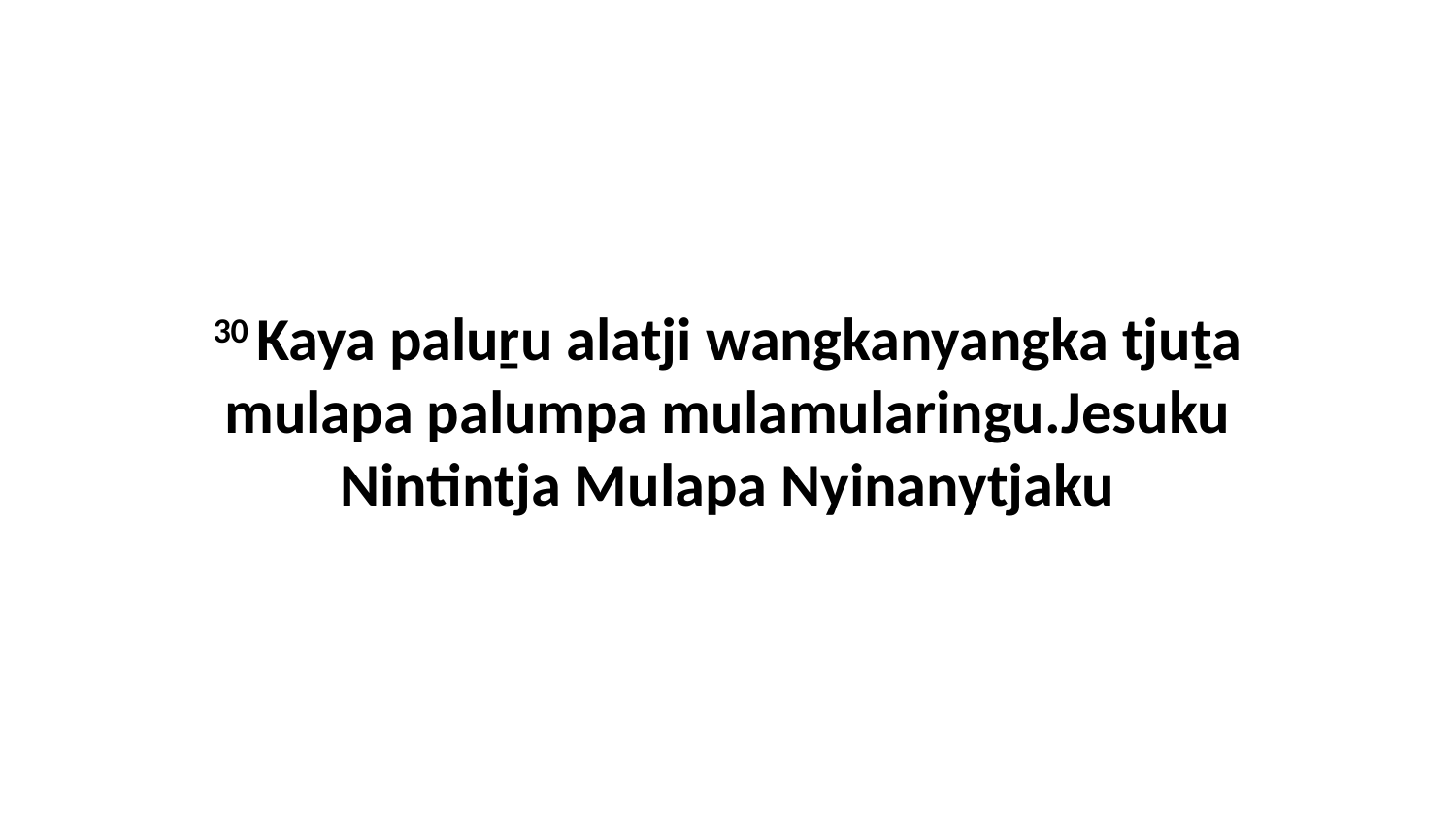

30 Kaya paluṟu alatji wangkanyangka tjuṯa mulapa palumpa mulamularingu.Jesuku Nintintja Mulapa Nyinanytjaku